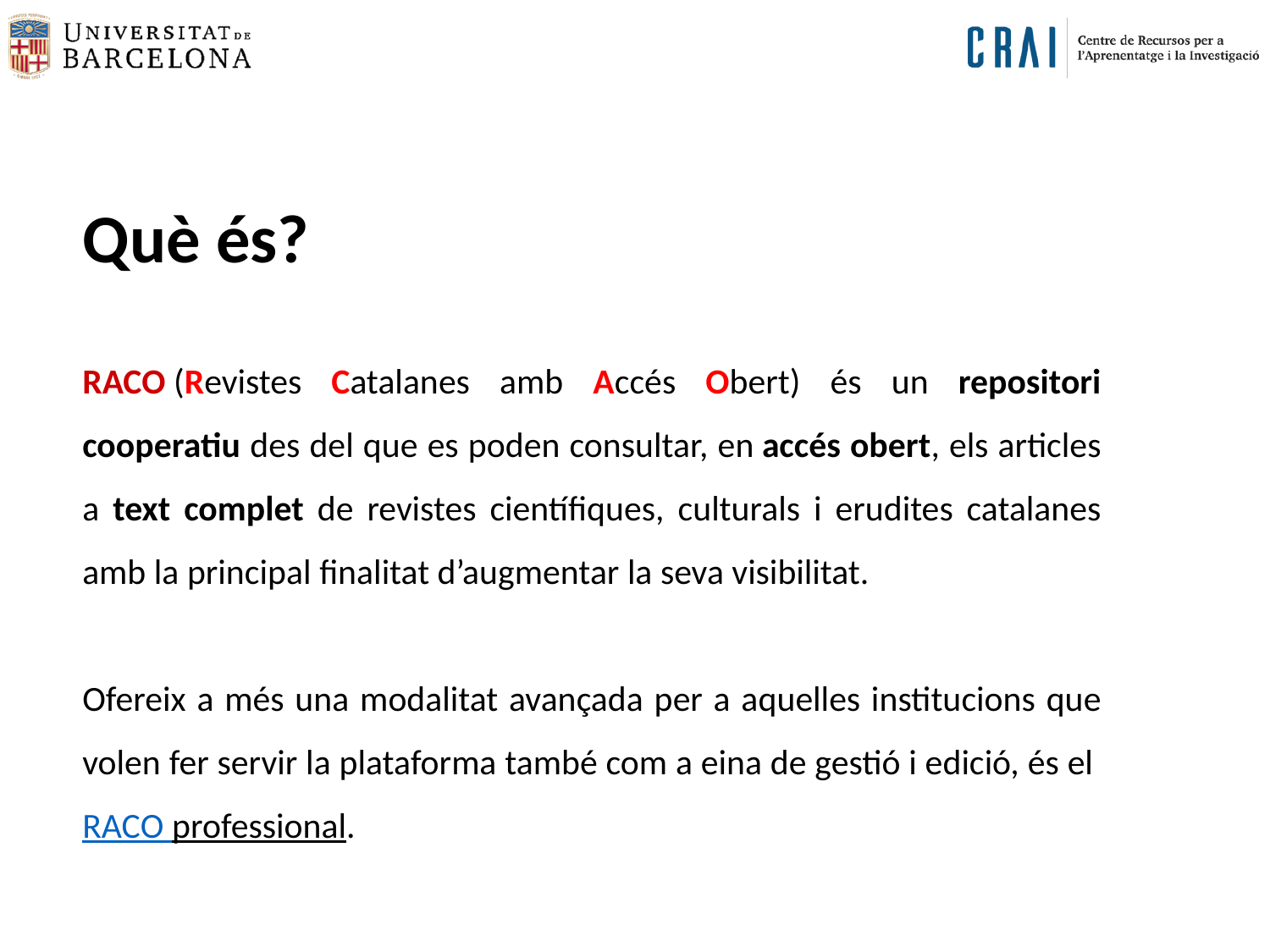

Què és?
RACO (Revistes Catalanes amb Accés Obert) és un repositori cooperatiu des del que es poden consultar, en accés obert, els articles a text complet de revistes científiques, culturals i erudites catalanes amb la principal finalitat d’augmentar la seva visibilitat.

Ofereix a més una modalitat avançada per a aquelles institucions que volen fer servir la plataforma també com a eina de gestió i edició, és el RACO professional.